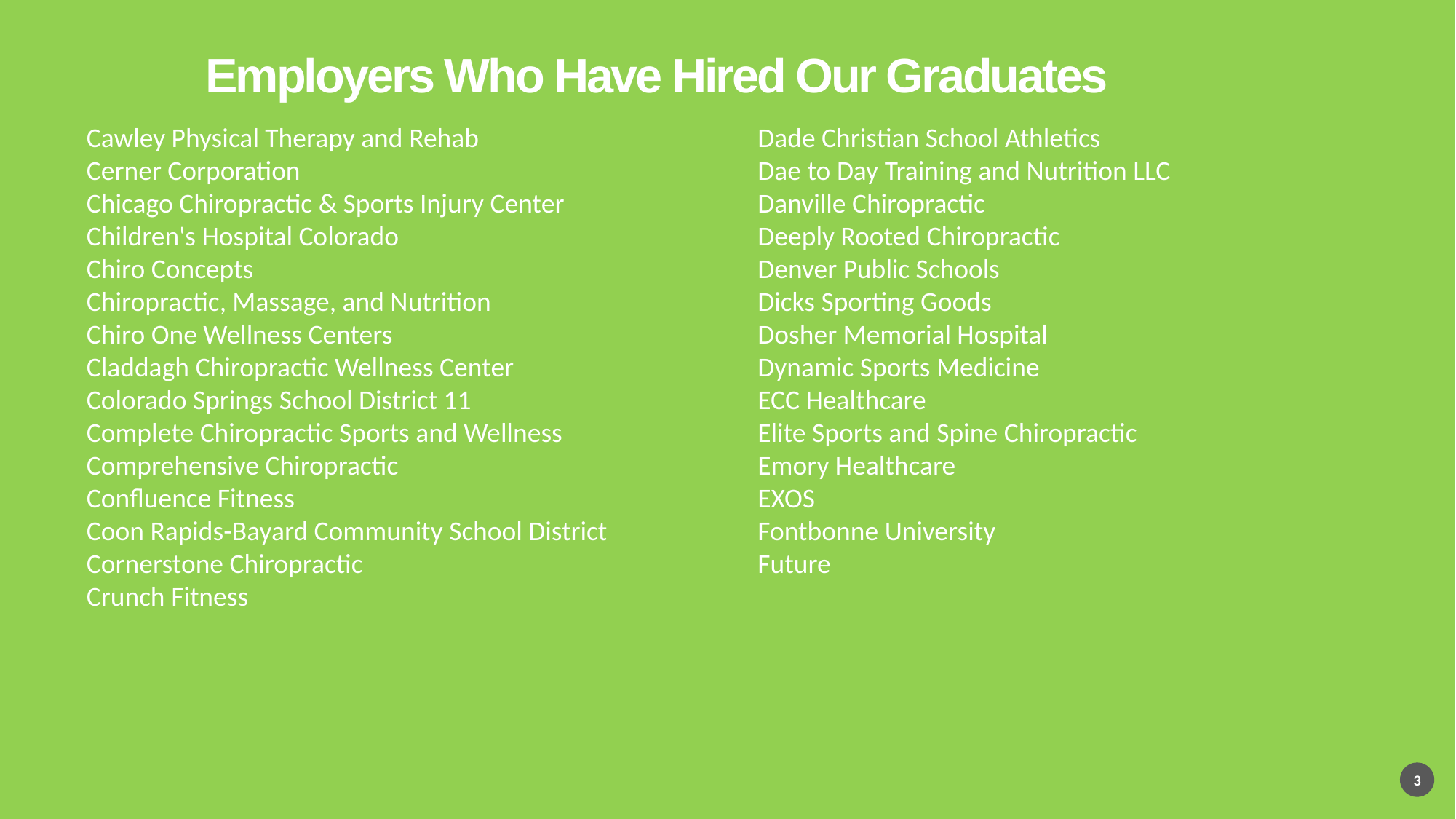

# Employers Who Have Hired Our Graduates
Cawley Physical Therapy and Rehab
Cerner Corporation
Chicago Chiropractic & Sports Injury Center
Children's Hospital Colorado
Chiro Concepts
Chiropractic, Massage, and Nutrition
Chiro One Wellness Centers
Claddagh Chiropractic Wellness Center
Colorado Springs School District 11
Complete Chiropractic Sports and Wellness
Comprehensive Chiropractic
Confluence Fitness
Coon Rapids-Bayard Community School District
Cornerstone Chiropractic
Crunch Fitness

Dade Christian School Athletics
Dae to Day Training and Nutrition LLC
Danville Chiropractic
Deeply Rooted Chiropractic
Denver Public Schools
Dicks Sporting Goods
Dosher Memorial Hospital
Dynamic Sports Medicine
ECC Healthcare
Elite Sports and Spine Chiropractic
Emory Healthcare
EXOS
Fontbonne University
Future

3